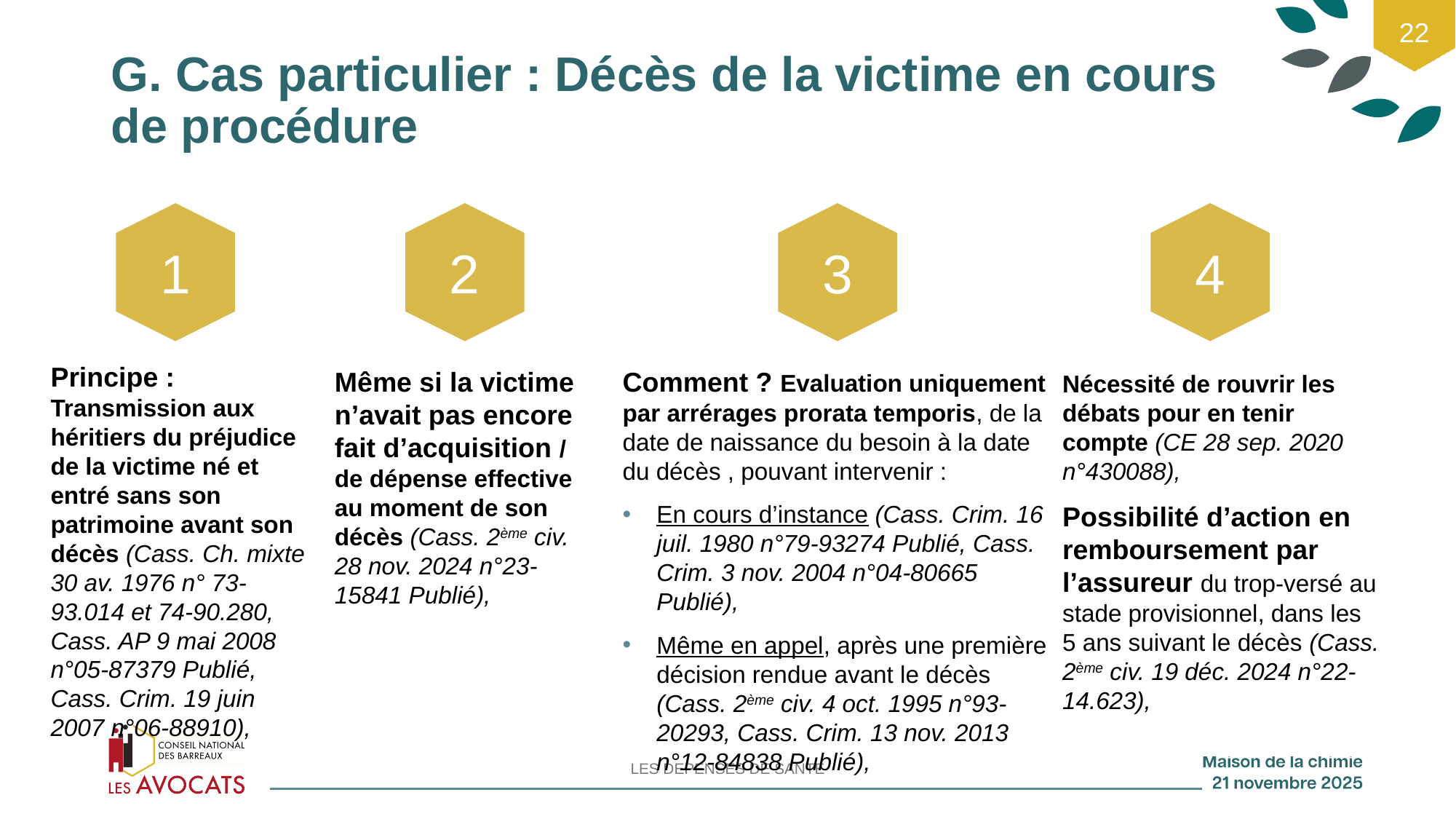

22
# G. Cas particulier : Décès de la victime en cours de procédure
1
2
3
4
Principe : Transmission aux héritiers du préjudice de la victime né et entré sans son patrimoine avant son décès (Cass. Ch. mixte 30 av. 1976 n° 73-93.014 et 74-90.280, Cass. AP 9 mai 2008 n°05-87379 Publié, Cass. Crim. 19 juin 2007 n°06-88910),
Comment ? Evaluation uniquement par arrérages prorata temporis, de la date de naissance du besoin à la date du décès , pouvant intervenir :

En cours d’instance (Cass. Crim. 16 juil. 1980 n°79-93274 Publié, Cass. Crim. 3 nov. 2004 n°04-80665 Publié),

Même en appel, après une première décision rendue avant le décès (Cass. 2ème civ. 4 oct. 1995 n°93-20293, Cass. Crim. 13 nov. 2013 n°12-84838 Publié),
Même si la victime n’avait pas encore fait d’acquisition / de dépense effective au moment de son décès (Cass. 2ème civ. 28 nov. 2024 n°23-15841 Publié),

Nécessité de rouvrir les débats pour en tenir compte (CE 28 sep. 2020 n°430088),

Possibilité d’action en remboursement par l’assureur du trop-versé au stade provisionnel, dans les 5 ans suivant le décès (Cass. 2ème civ. 19 déc. 2024 n°22-14.623),

LES DEPENSES DE SANTE